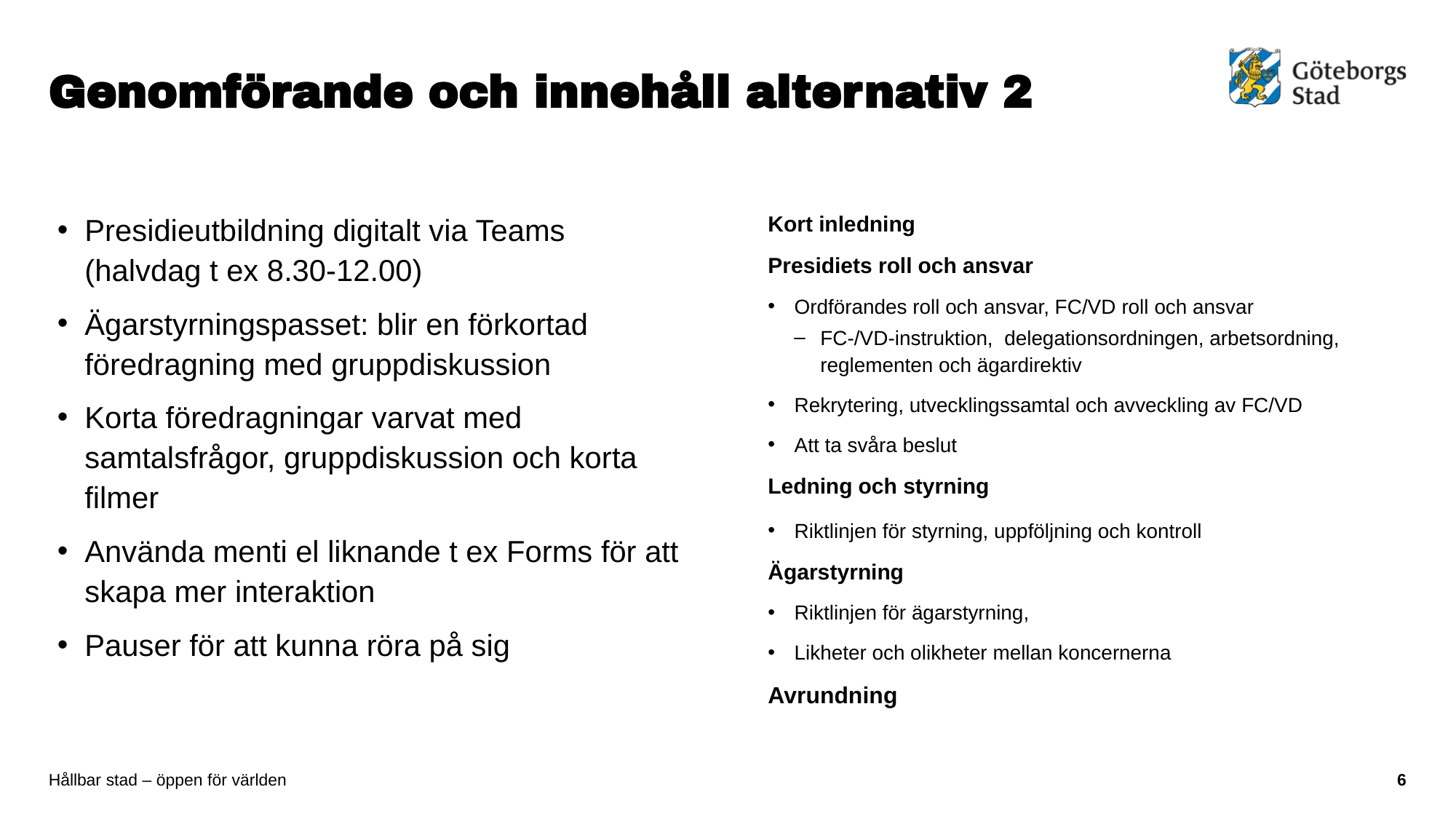

# Genomförande och innehåll alternativ 2
Presidieutbildning digitalt via Teams (halvdag t ex 8.30-12.00)
Ägarstyrningspasset: blir en förkortad föredragning med gruppdiskussion
Korta föredragningar varvat med samtalsfrågor, gruppdiskussion och korta filmer
Använda menti el liknande t ex Forms för att skapa mer interaktion
Pauser för att kunna röra på sig

Kort inledning
Presidiets roll och ansvar
Ordförandes roll och ansvar, FC/VD roll och ansvar
FC-/VD-instruktion,  delegationsordningen, arbetsordning, reglementen och ägardirektiv
Rekrytering, utvecklingssamtal och avveckling av FC/VD
Att ta svåra beslut
Ledning och styrning
Riktlinjen för styrning, uppföljning och kontroll
Ägarstyrning
Riktlinjen för ägarstyrning,
Likheter och olikheter mellan koncernerna
Avrundning